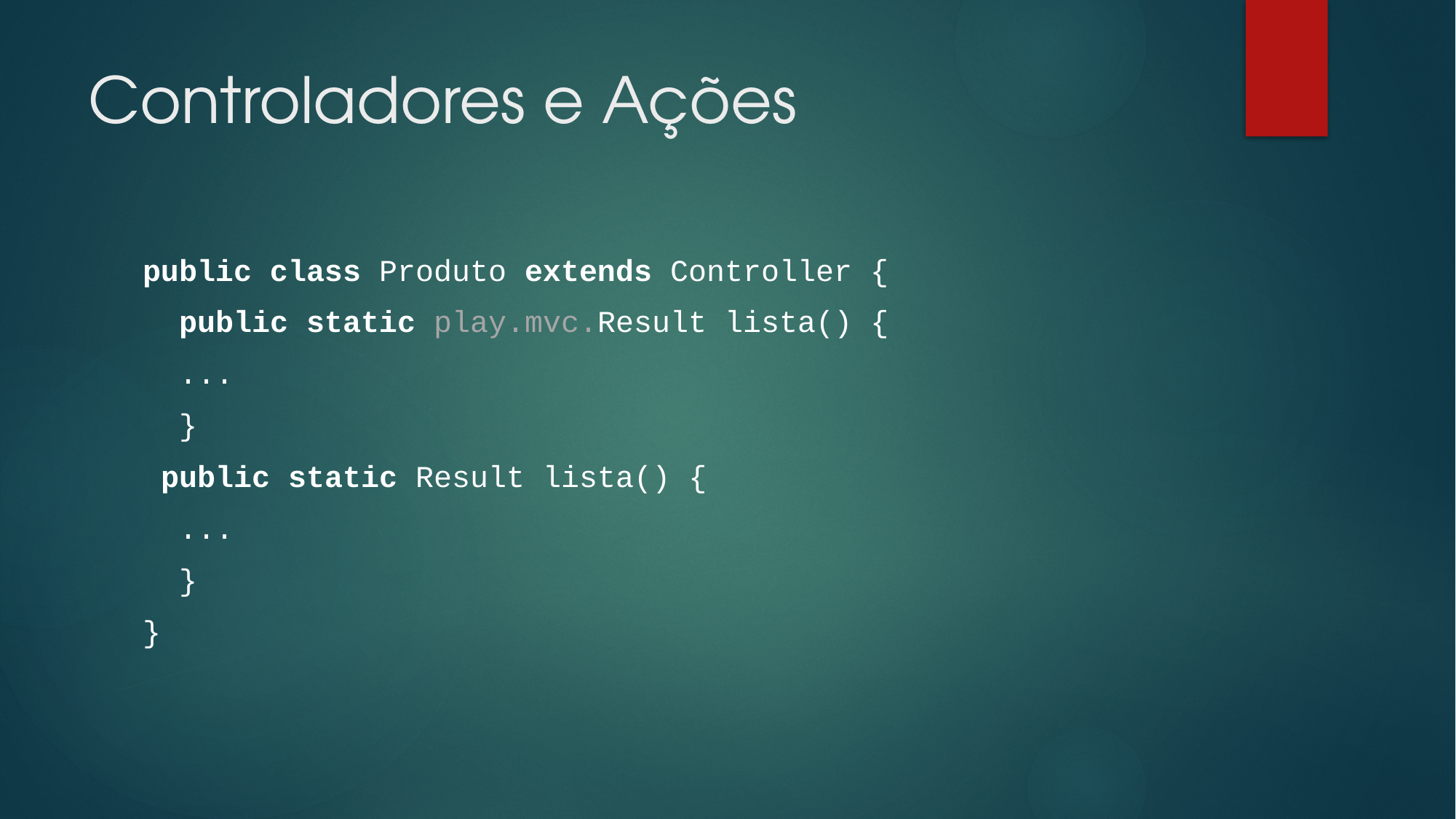

# Controladores e Ações
public class Produto extends Controller {
  public static play.mvc.Result lista() {
  ...
  }
 public static Result lista() {
  ...
  }
}